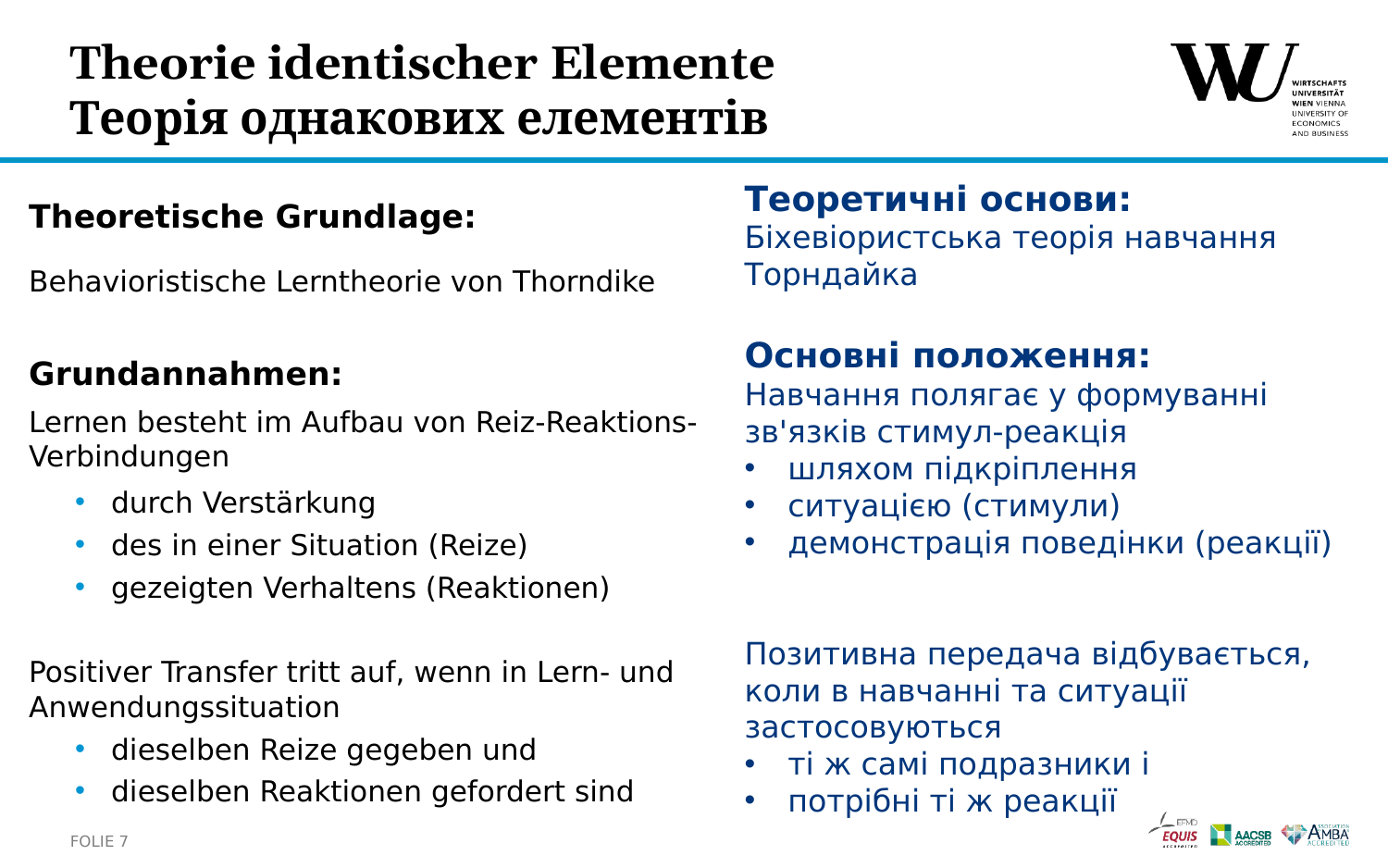

# Theorie identischer Elemente Теорія однакових елементів
Theoretische Grundlage:
Behavioristische Lerntheorie von Thorndike

Grundannahmen:
Lernen besteht im Aufbau von Reiz-Reaktions-Verbindungen
durch Verstärkung
des in einer Situation (Reize)
gezeigten Verhaltens (Reaktionen)

Positiver Transfer tritt auf, wenn in Lern- und Anwendungssituation
dieselben Reize gegeben und
dieselben Reaktionen gefordert sind

Теоретичні основи:
Біхевіористська теорія навчання Торндайка

Основні положення:
Навчання полягає у формуванні зв'язків стимул-реакція
шляхом підкріплення
ситуацією (стимули)
демонстрація поведінки (реакції)

Позитивна передача відбувається, коли в навчанні та ситуації застосовуються
ті ж самі подразники і
потрібні ті ж реакції
Folie 7